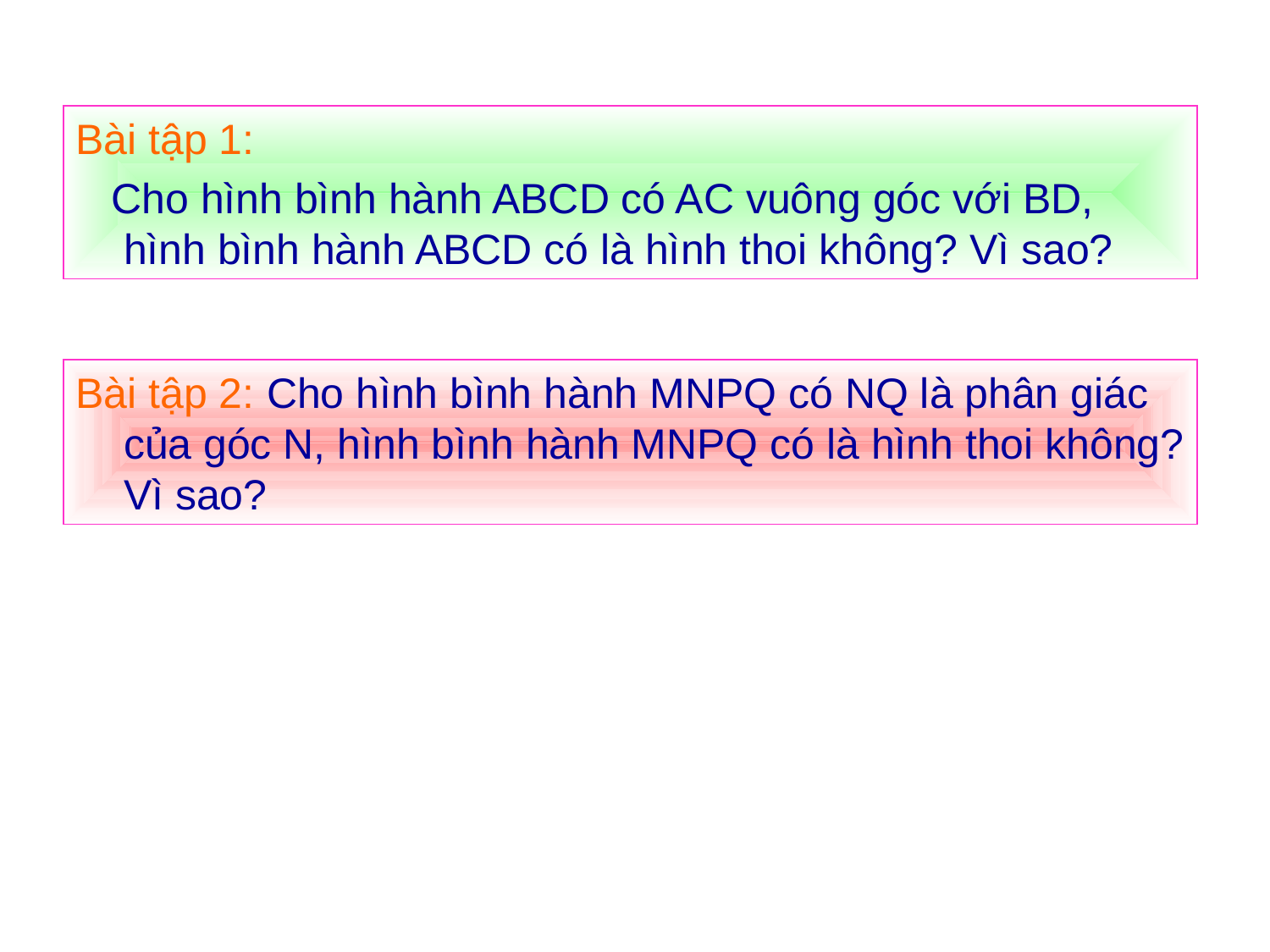

Bài tập 1:
   Cho hình bình hành ABCD có AC vuông góc với BD, hình bình hành ABCD có là hình thoi không? Vì sao?
Bài tập 2: Cho hình bình hành MNPQ có NQ là phân giác của góc N, hình bình hành MNPQ có là hình thoi không? Vì sao?